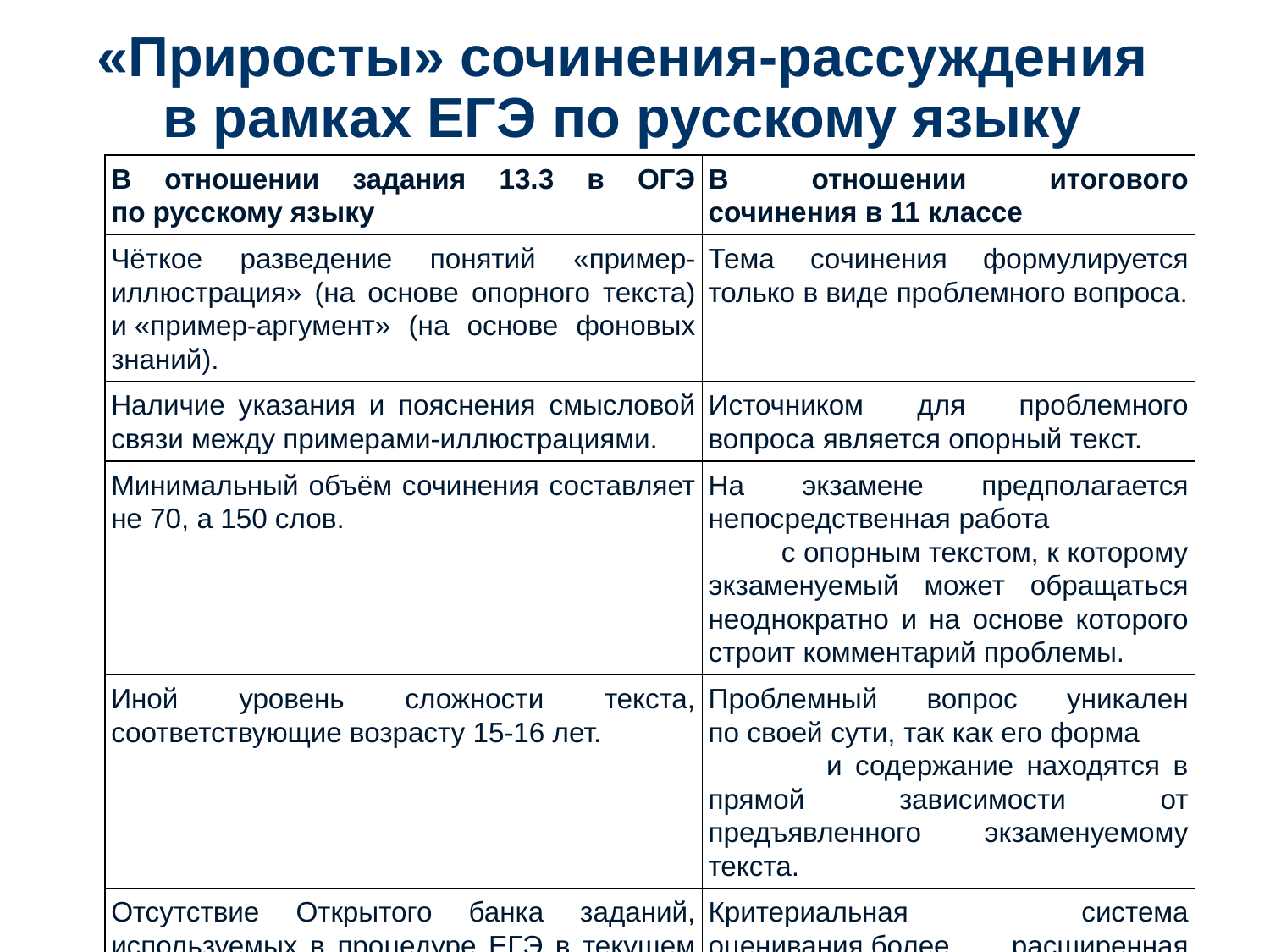

# «Приросты» сочинения-рассуждения в рамках ЕГЭ по русскому языку
| В отношении задания 13.3 в ОГЭ по русскому языку | В отношении итогового сочинения в 11 классе |
| --- | --- |
| Чёткое разведение понятий «пример-иллюстрация» (на основе опорного текста) и «пример-аргумент» (на основе фоновых знаний). | Тема сочинения формулируется только в виде проблемного вопроса. |
| Наличие указания и пояснения смысловой связи между примерами-иллюстрациями. | Источником для проблемного вопроса является опорный текст. |
| Минимальный объём сочинения составляет не 70, а 150 слов. | На экзамене предполагается непосредственная работа с опорным текстом, к которому экзаменуемый может обращаться неоднократно и на основе которого строит комментарий проблемы. |
| Иной уровень сложности текста, соответствующие возрасту 15-16 лет. | Проблемный вопрос уникален по своей сути, так как его форма и содержание находятся в прямой зависимости от предъявленного экзаменуемому текста. |
| Отсутствие Открытого банка заданий, используемых в процедуре ЕГЭ в текущем учебном году. | Критериальная система оценивания более расширенная и формализованная. |